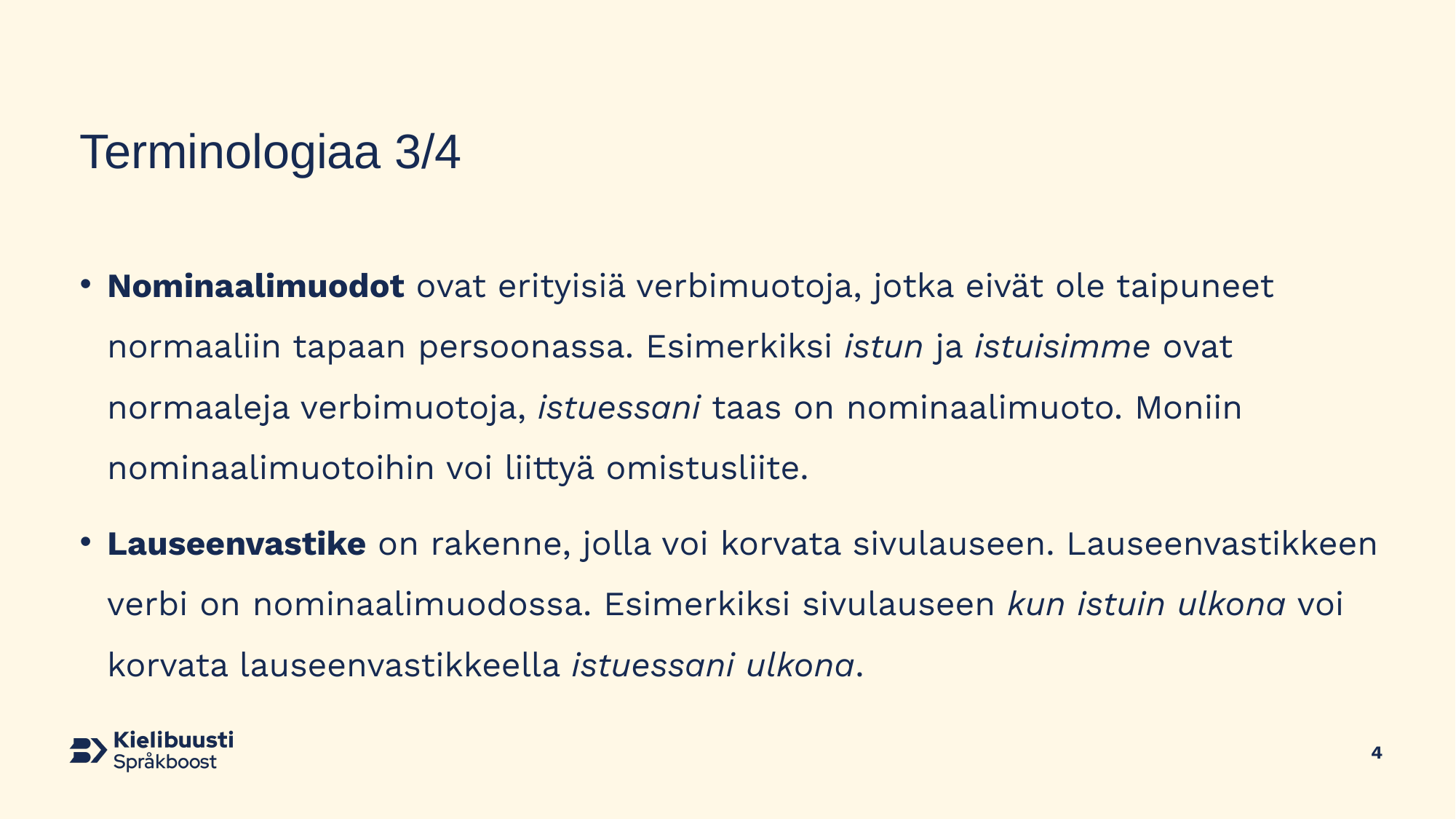

# Terminologiaa 3/4
Nominaalimuodot ovat erityisiä verbimuotoja, jotka eivät ole taipuneet normaaliin tapaan persoonassa. Esimerkiksi istun ja istuisimme ovat normaaleja verbimuotoja, istuessani taas on nominaalimuoto. Moniin nominaalimuotoihin voi liittyä omistusliite.
Lauseenvastike on rakenne, jolla voi korvata sivulauseen. Lauseenvastikkeen verbi on nominaalimuodossa. Esimerkiksi sivulauseen kun istuin ulkona voi korvata lauseenvastikkeella istuessani ulkona.
4